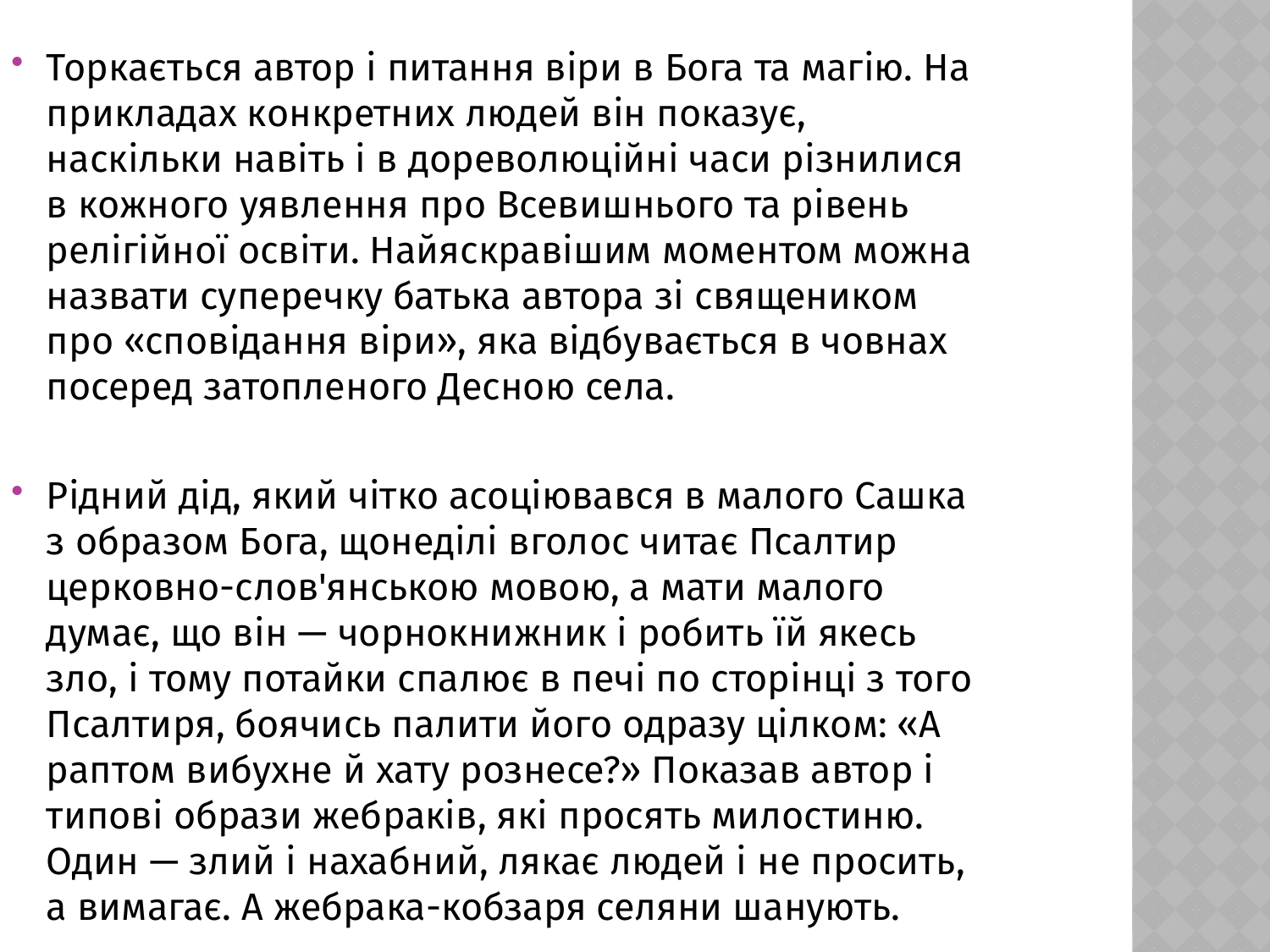

Торкається автор і питання віри в Бога та магію. На прикладах конкретних людей він показує, наскільки навіть і в дореволюційні часи різнилися в кожного уявлення про Всевишнього та рівень релігійної освіти. Найяскравішим моментом можна назвати суперечку батька автора зі священиком про «сповідання віри», яка відбувається в човнах посеред затопленого Десною села.

Рідний дід, який чітко асоціювався в малого Сашка з образом Бога, щонеділі вголос читає Псалтир церковно-слов'янською мовою, а мати малого думає, що він — чорнокнижник і робить їй якесь зло, і тому потайки спалює в печі по сторінці з того Псалтиря, боячись палити його одразу цілком: «А раптом вибухне й хату рознесе?» Показав автор і типові образи жебраків, які просять милостиню. Один — злий і нахабний, лякає людей і не просить, а вимагає. А жебрака-кобзаря селяни шанують.